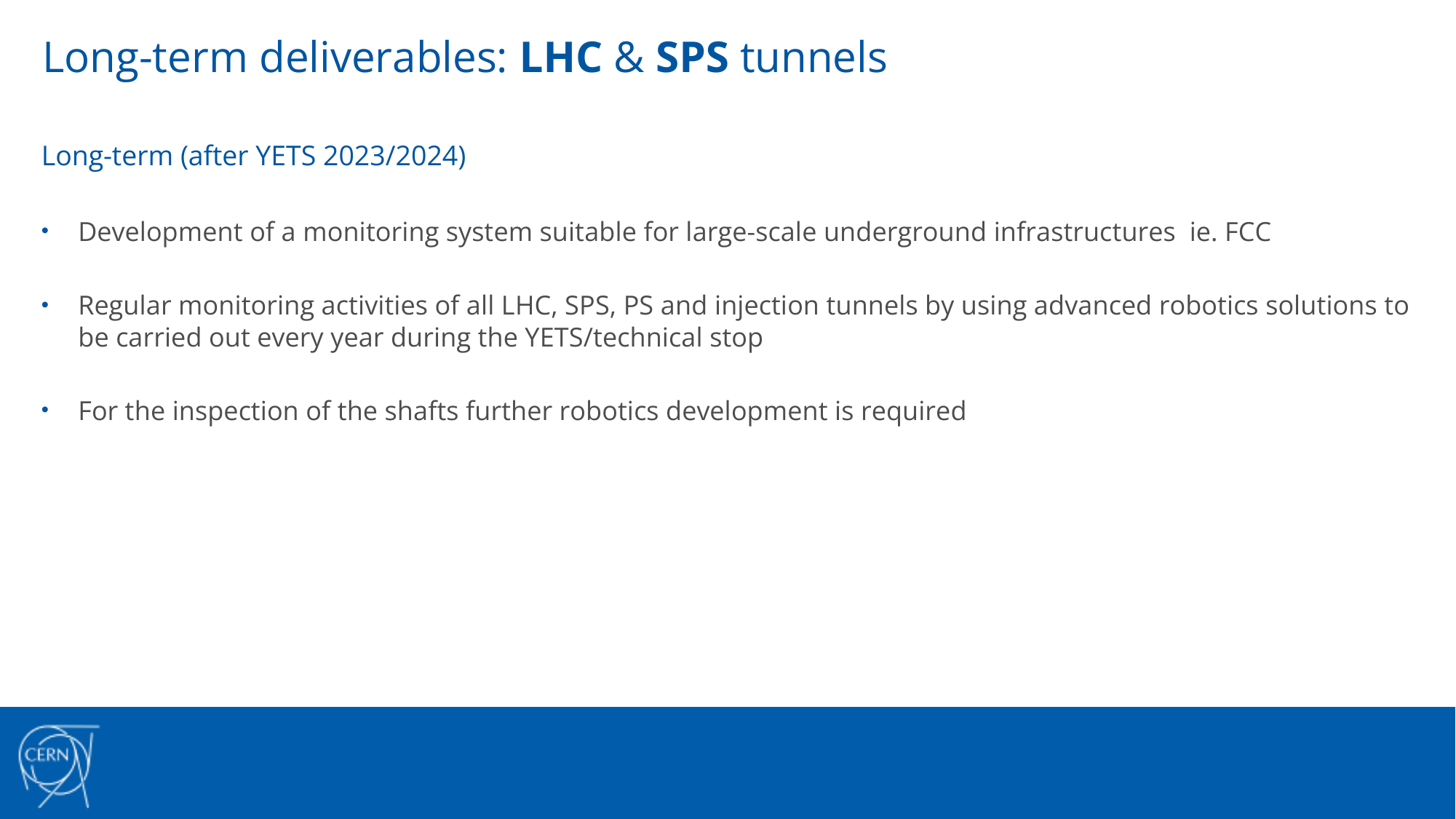

# Long-term deliverables: LHC & SPS tunnels

Long-term (after YETS 2023/2024)

Development of a monitoring system suitable for large-scale underground infrastructures  ie. FCC

Regular monitoring activities of all LHC, SPS, PS and injection tunnels by using advanced robotics solutions to be carried out every year during the YETS/technical stop

For the inspection of the shafts further robotics development is required